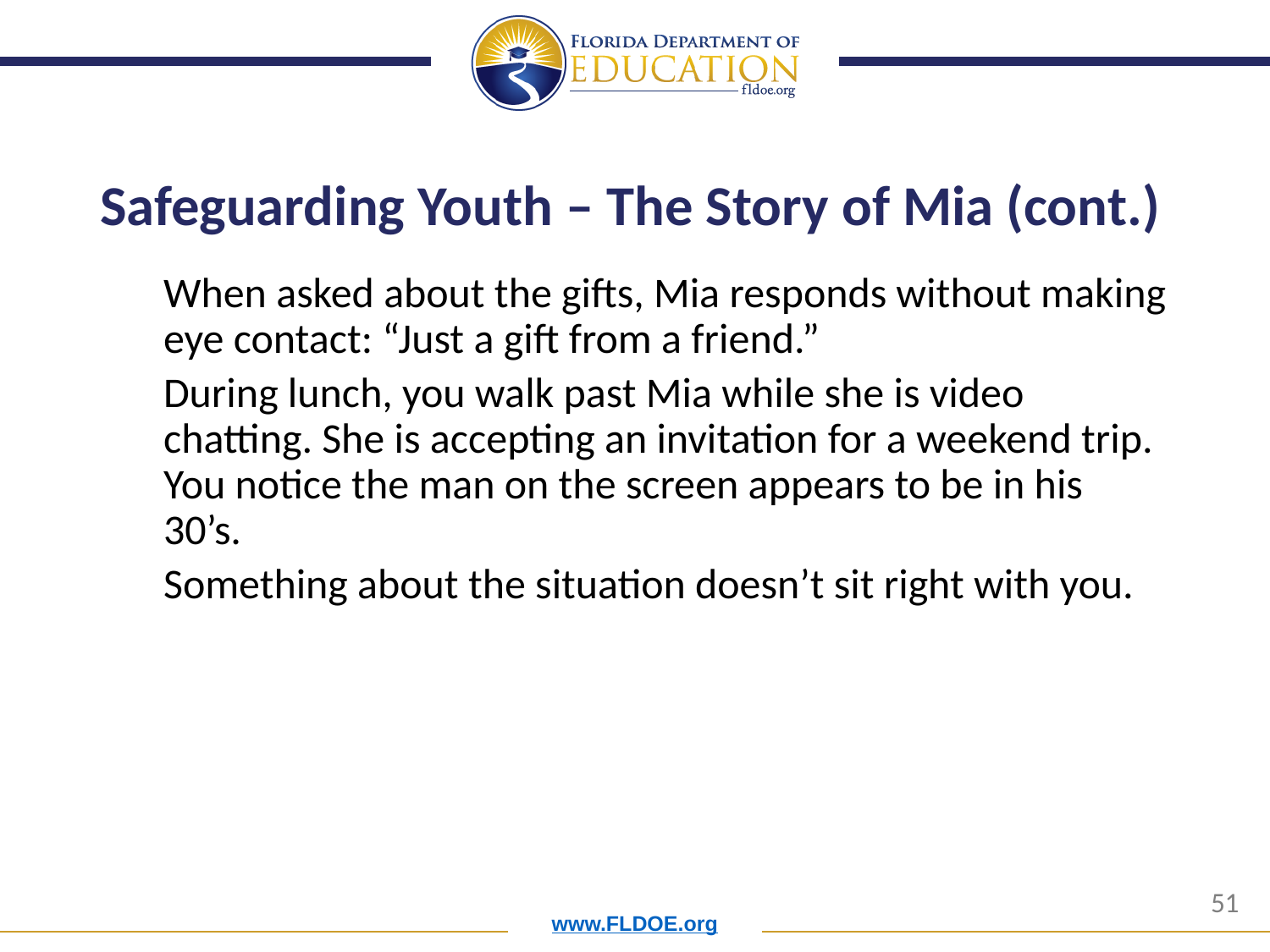

# Safeguarding Youth – The Story of Mia (cont.)
When asked about the gifts, Mia responds without making eye contact: “Just a gift from a friend.”
During lunch, you walk past Mia while she is video chatting. She is accepting an invitation for a weekend trip. You notice the man on the screen appears to be in his 30’s.
Something about the situation doesn’t sit right with you.